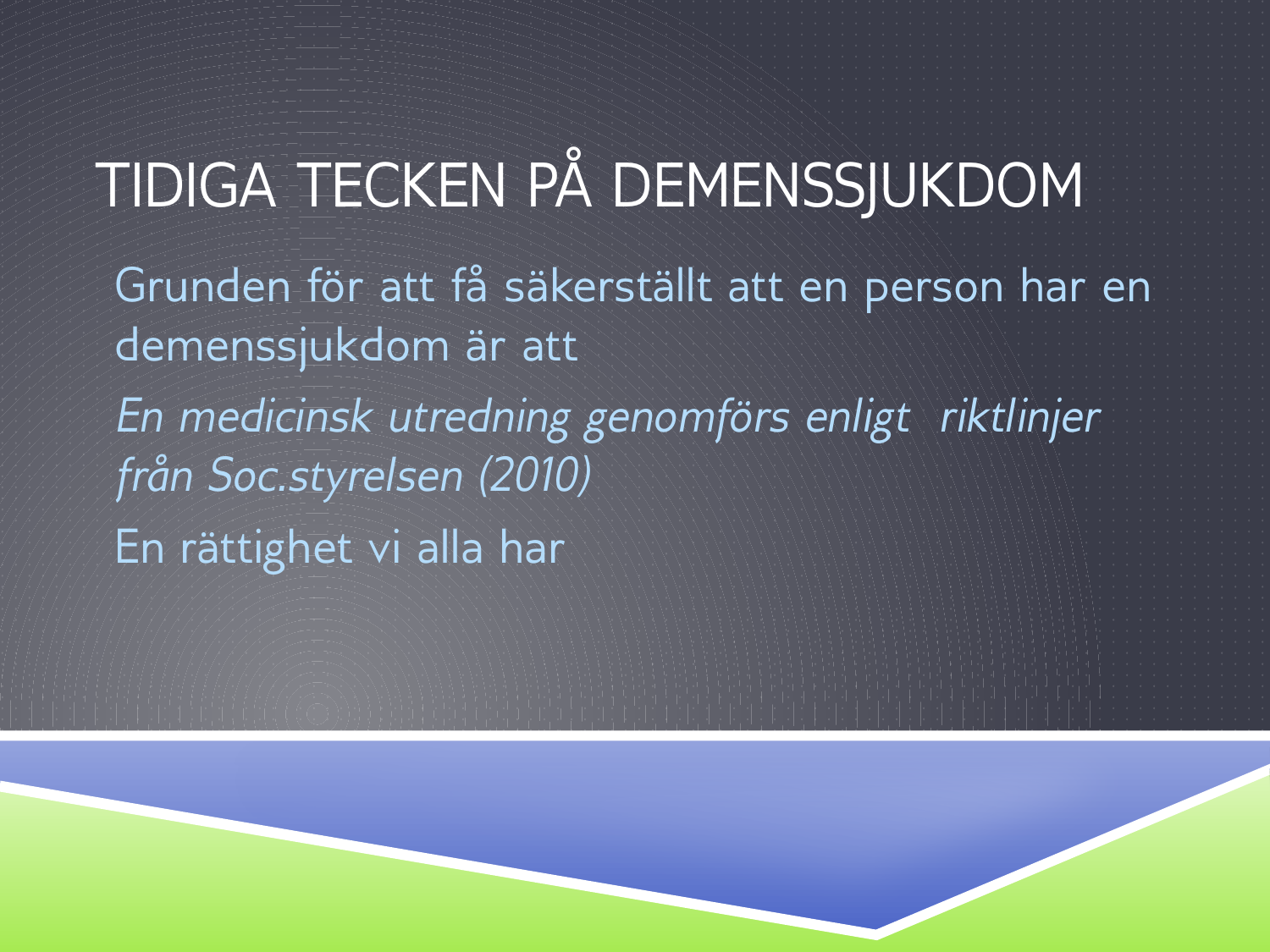

# Tidiga tecken på demenssjukdom
Grunden för att få säkerställt att en person har en demenssjukdom är att
En medicinsk utredning genomförs enligt  riktlinjer från Soc.styrelsen (2010)
En rättighet vi alla har